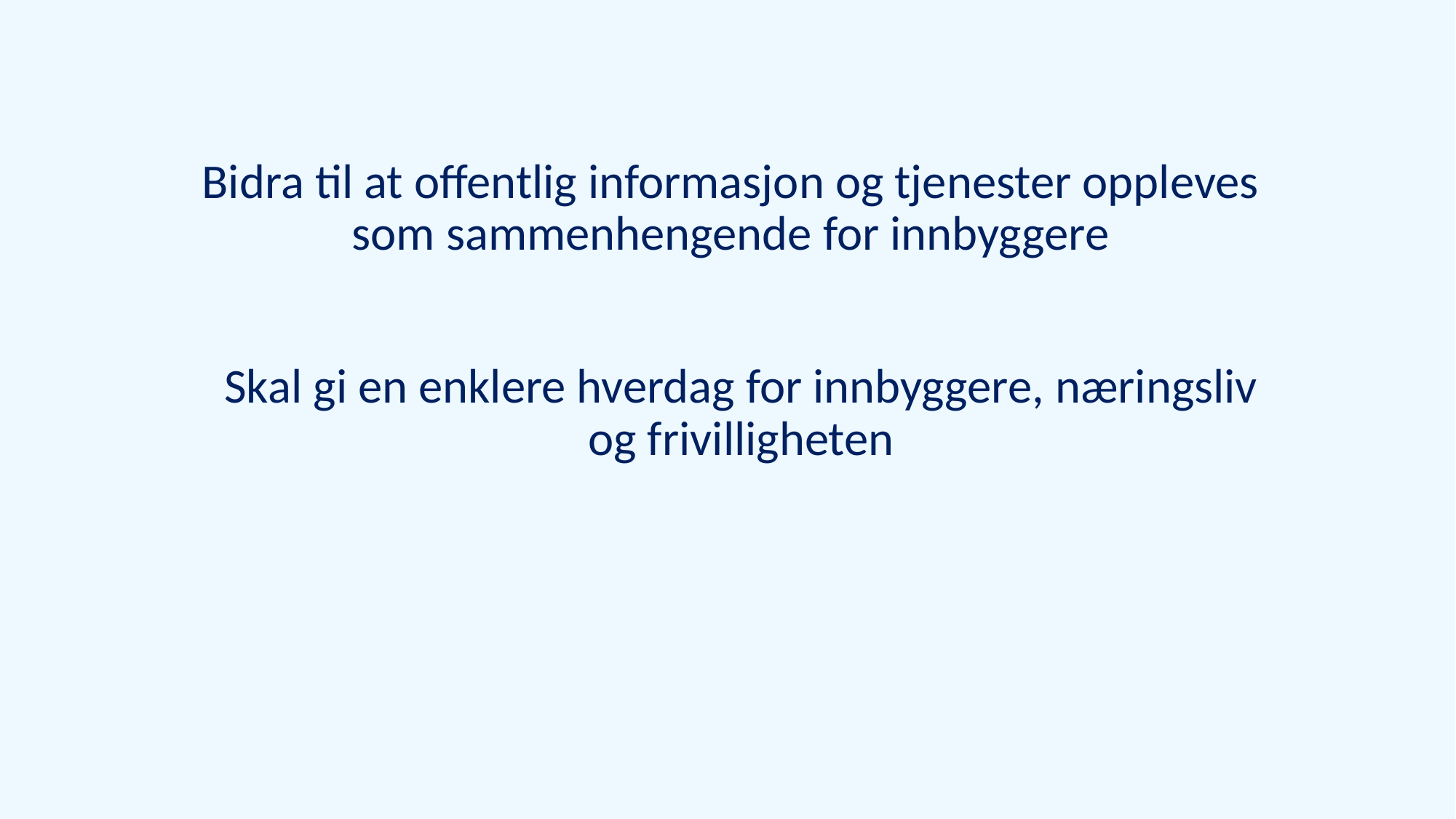

# Bidra til at offentlig informasjon og tjenester oppleves som sammenhengende for innbyggere
Skal gi en enklere hverdag for innbyggere, næringsliv og frivilligheten